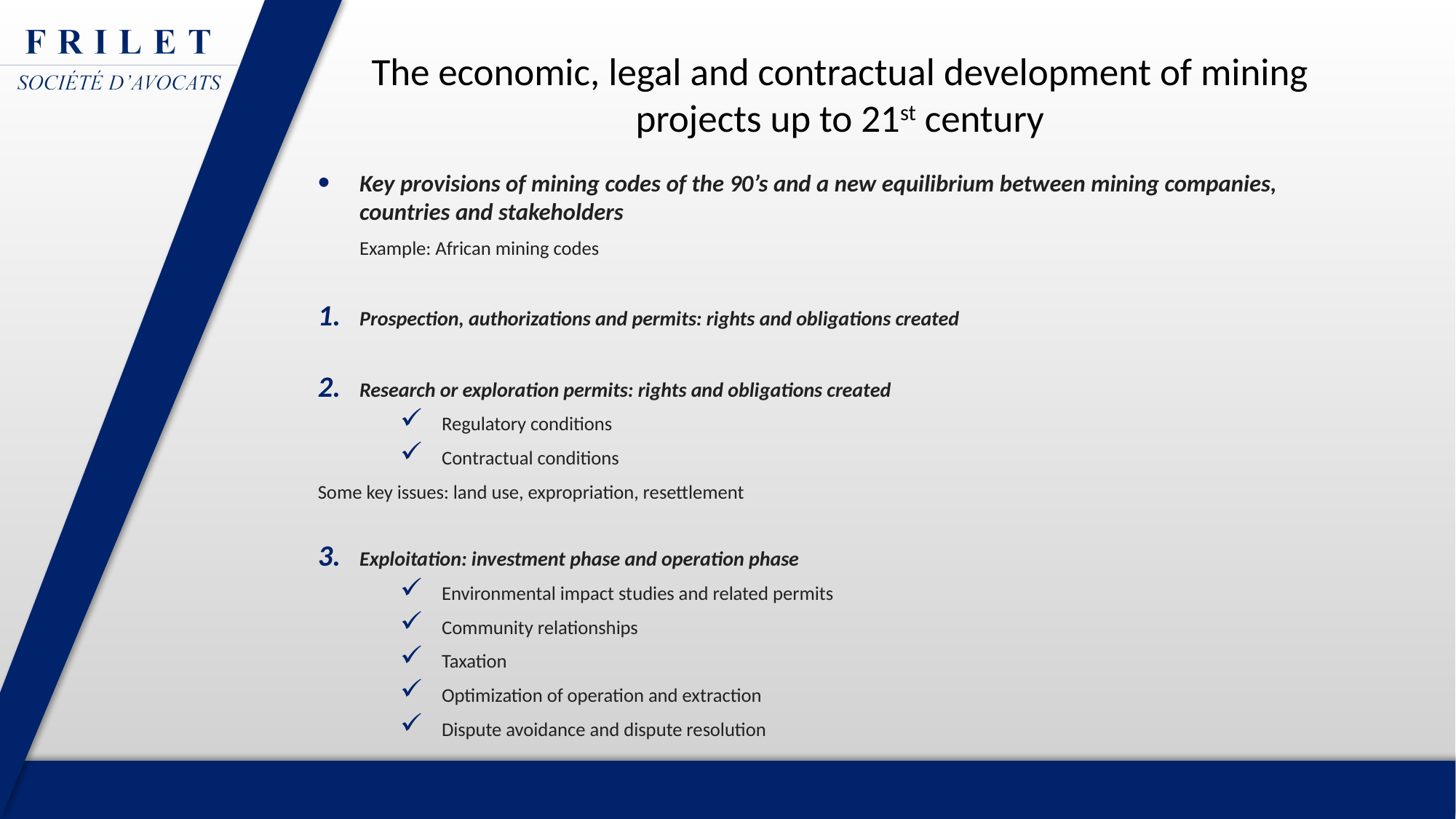

# The economic, legal and contractual development of mining projects up to 21st century
Key provisions of mining codes of the 90’s and a new equilibrium between mining companies, countries and stakeholders
Example: African mining codes

Prospection, authorizations and permits: rights and obligations created

Research or exploration permits: rights and obligations created
Regulatory conditions
Contractual conditions
Some key issues: land use, expropriation, resettlement

Exploitation: investment phase and operation phase
Environmental impact studies and related permits
Community relationships
Taxation
Optimization of operation and extraction
Dispute avoidance and dispute resolution